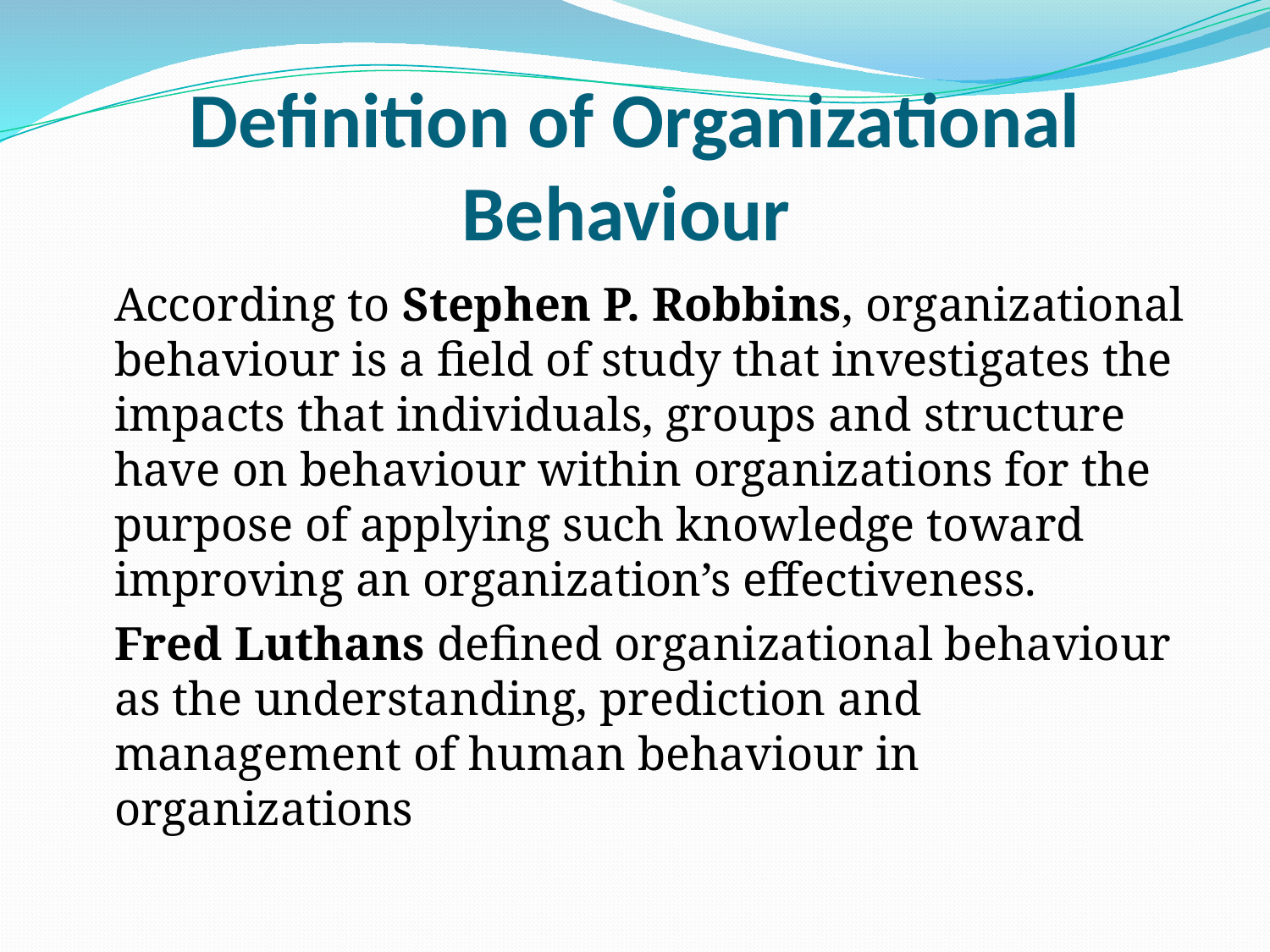

# Definition of Organizational Behaviour
	According to Stephen P. Robbins, organizational behaviour is a field of study that investigates the impacts that individuals, groups and structure have on behaviour within organizations for the purpose of applying such knowledge toward improving an organization’s effectiveness.
	Fred Luthans defined organizational behaviour as the understanding, prediction and management of human behaviour in organizations